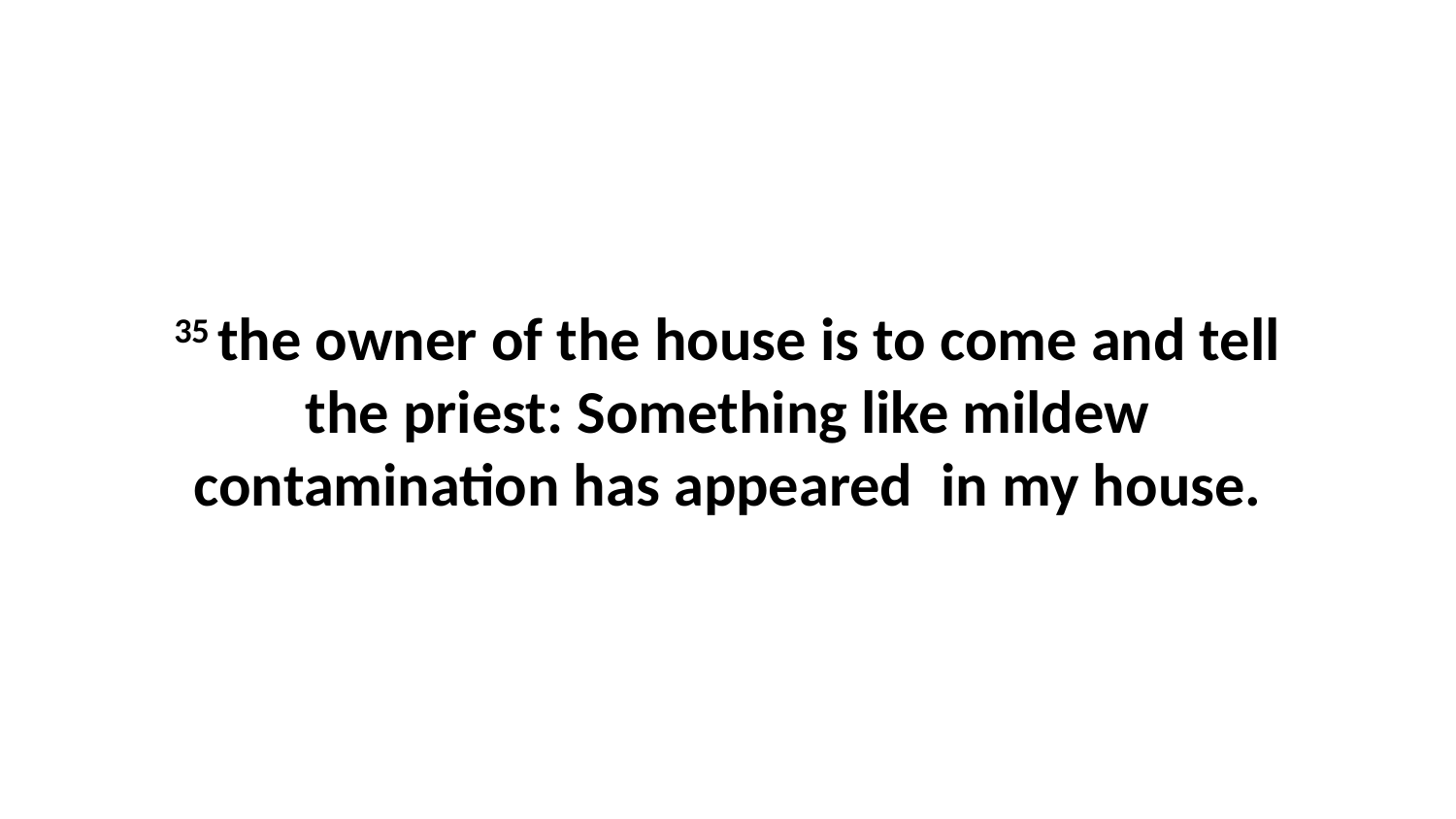

35 the owner of the house is to come and tell the priest: Something like mildew contamination has appeared  in my house.